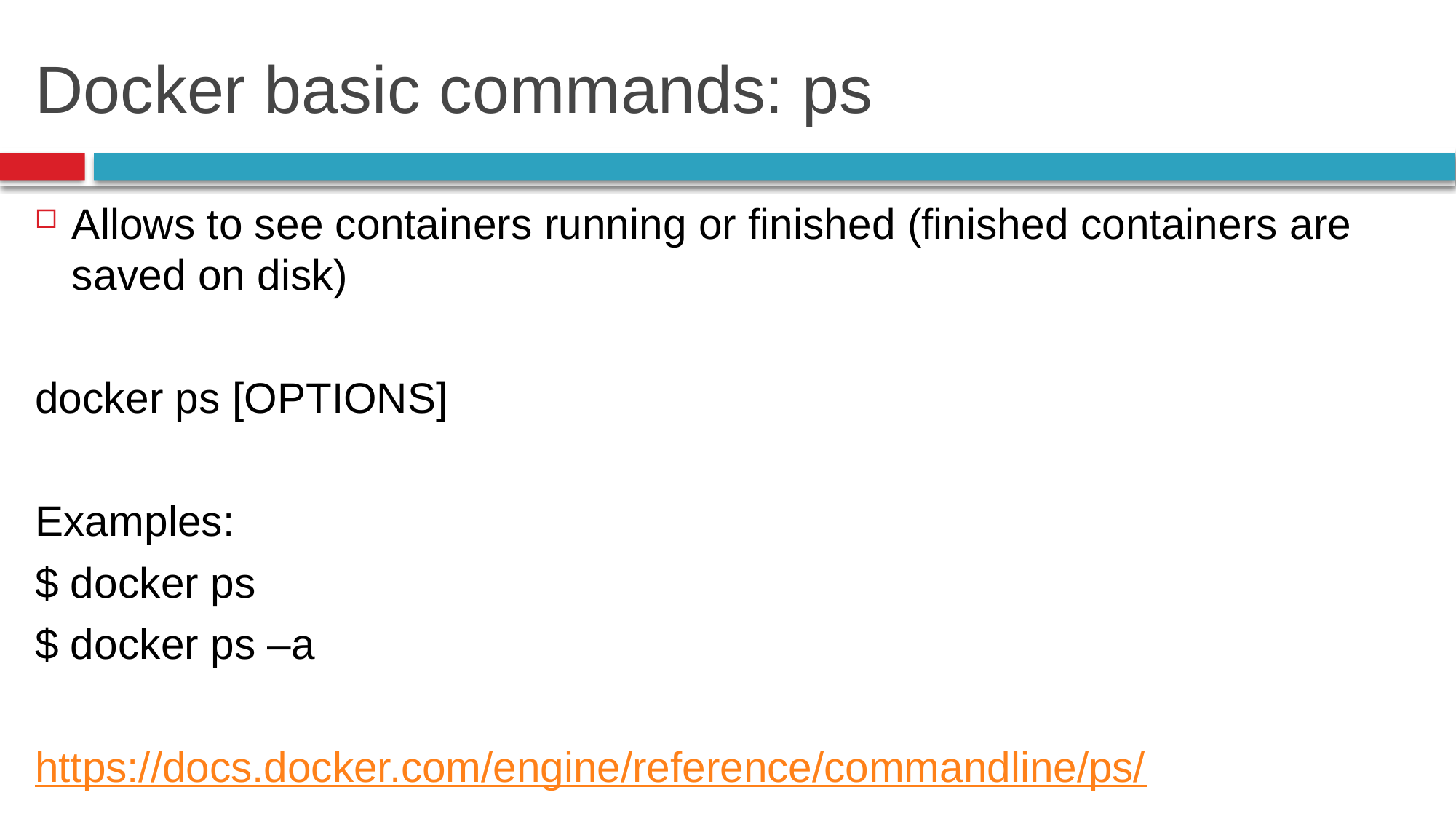

# Docker basic commands: ps
Allows to see containers running or finished (finished containers are saved on disk)

docker ps [OPTIONS]

Examples:
$ docker ps
$ docker ps –a

https://docs.docker.com/engine/reference/commandline/ps/
87
Introduction.